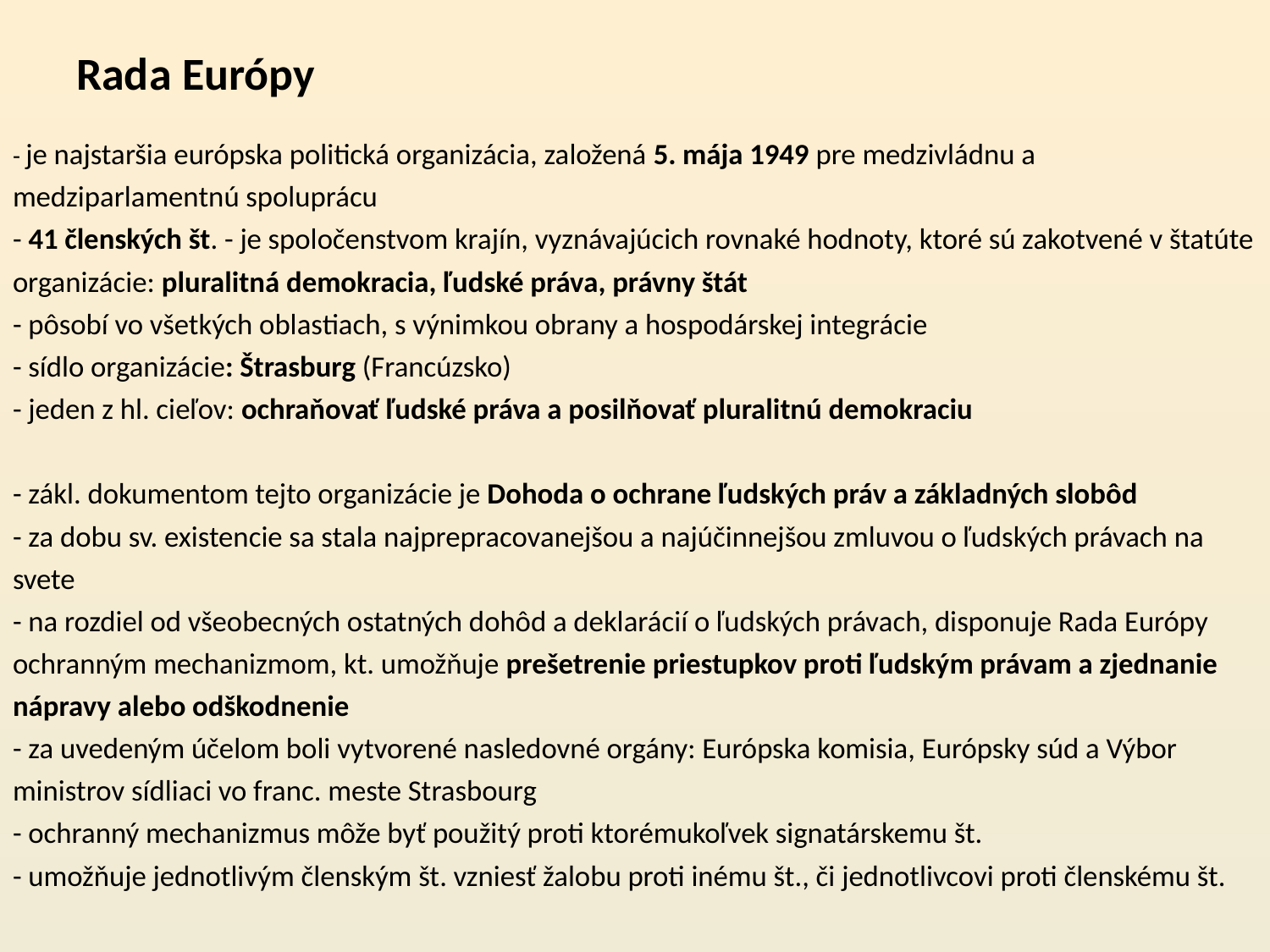

# Rada Európy
- je najstaršia európska politická organizácia, založená 5. mája 1949 pre medzivládnu a medziparlamentnú spoluprácu 
- 41 členských št. - je spoločenstvom krajín, vyznávajúcich rovnaké hodnoty, ktoré sú zakotvené v štatúte organizácie: pluralitná demokracia, ľudské práva, právny štát 
- pôsobí vo všetkých oblastiach, s výnimkou obrany a hospodárskej integrácie 
- sídlo organizácie: Štrasburg (Francúzsko) 
- jeden z hl. cieľov: ochraňovať ľudské práva a posilňovať pluralitnú demokraciu 
- zákl. dokumentom tejto organizácie je Dohoda o ochrane ľudských práv a základných slobôd 
- za dobu sv. existencie sa stala najprepracovanejšou a najúčinnejšou zmluvou o ľudských právach na svete 
- na rozdiel od všeobecných ostatných dohôd a deklarácií o ľudských právach, disponuje Rada Európy ochranným mechanizmom, kt. umožňuje prešetrenie priestupkov proti ľudským právam a zjednanie nápravy alebo odškodnenie 
- za uvedeným účelom boli vytvorené nasledovné orgány: Európska komisia, Európsky súd a Výbor ministrov sídliaci vo franc. meste Strasbourg 
- ochranný mechanizmus môže byť použitý proti ktorémukoľvek signatárskemu št. 
- umožňuje jednotlivým členským št. vzniesť žalobu proti inému št., či jednotlivcovi proti členskému št.